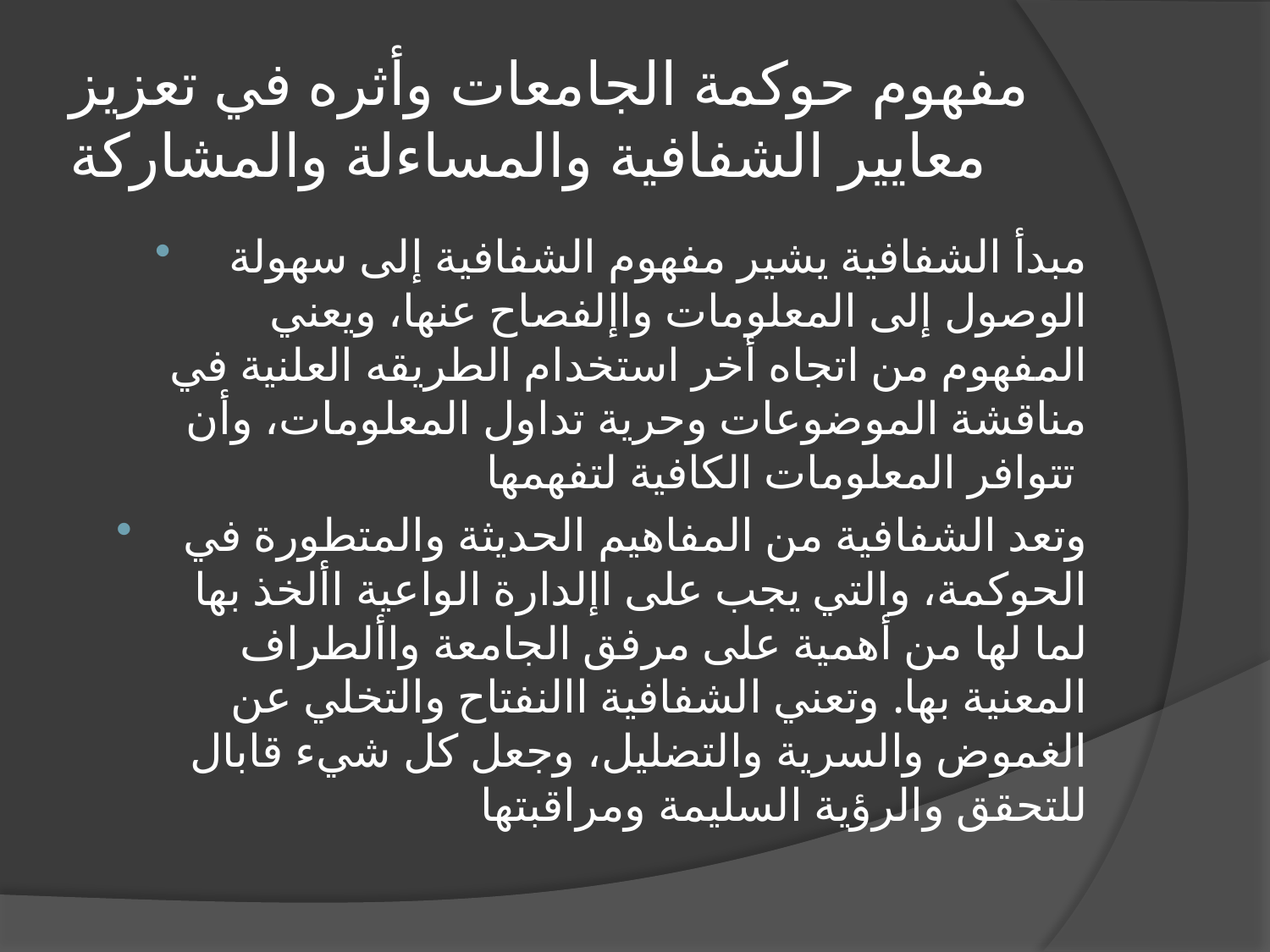

# مفهوم حوكمة الجامعات وأثره في تعزيز معايير الشفافية والمساءلة والمشاركة
مبدأ الشفافية يشير مفهوم الشفافية إلى سهولة الوصول إلى المعلومات واإلفصاح عنها، ويعني المفهوم من اتجاه أخر استخدام الطريقه العلنية في مناقشة الموضوعات وحرية تداول المعلومات، وأن تتوافر المعلومات الكافية لتفهمها
وتعد الشفافية من المفاهيم الحديثة والمتطورة في الحوكمة، والتي يجب على اإلدارة الواعية األخذ بها لما لها من أهمية على مرفق الجامعة واألطراف المعنية بها. وتعني الشفافية االنفتاح والتخلي عن الغموض والسرية والتضليل، وجعل كل شيء قابال للتحقق والرؤية السليمة ومراقبتها